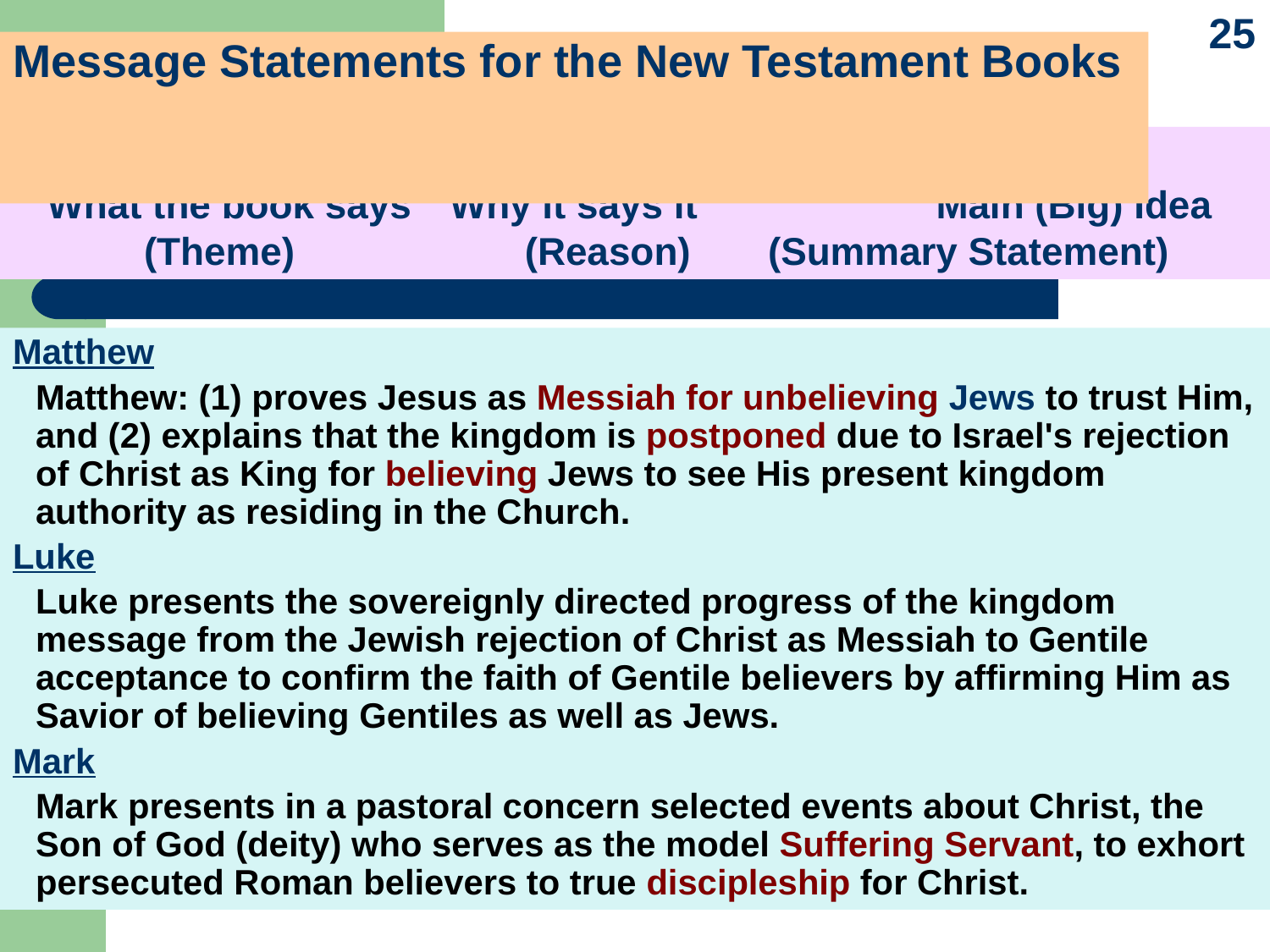

25
# Message Statements for the New Testament Books
Subject	+	Purpose	=	Message
What the book says	  Why it says it		Main (Big) Idea
    (Theme)		    (Reason)	   (Summary Statement)
Matthew
	Matthew: (1) proves Jesus as Messiah for unbelieving Jews to trust Him, and (2) explains that the kingdom is postponed due to Israel's rejection of Christ as King for believing Jews to see His present kingdom authority as residing in the Church.
Luke
	Luke presents the sovereignly directed progress of the kingdom message from the Jewish rejection of Christ as Messiah to Gentile acceptance to confirm the faith of Gentile believers by affirming Him as Savior of believing Gentiles as well as Jews.
Mark
	Mark presents in a pastoral concern selected events about Christ, the Son of God (deity) who serves as the model Suffering Servant, to exhort persecuted Roman believers to true discipleship for Christ.